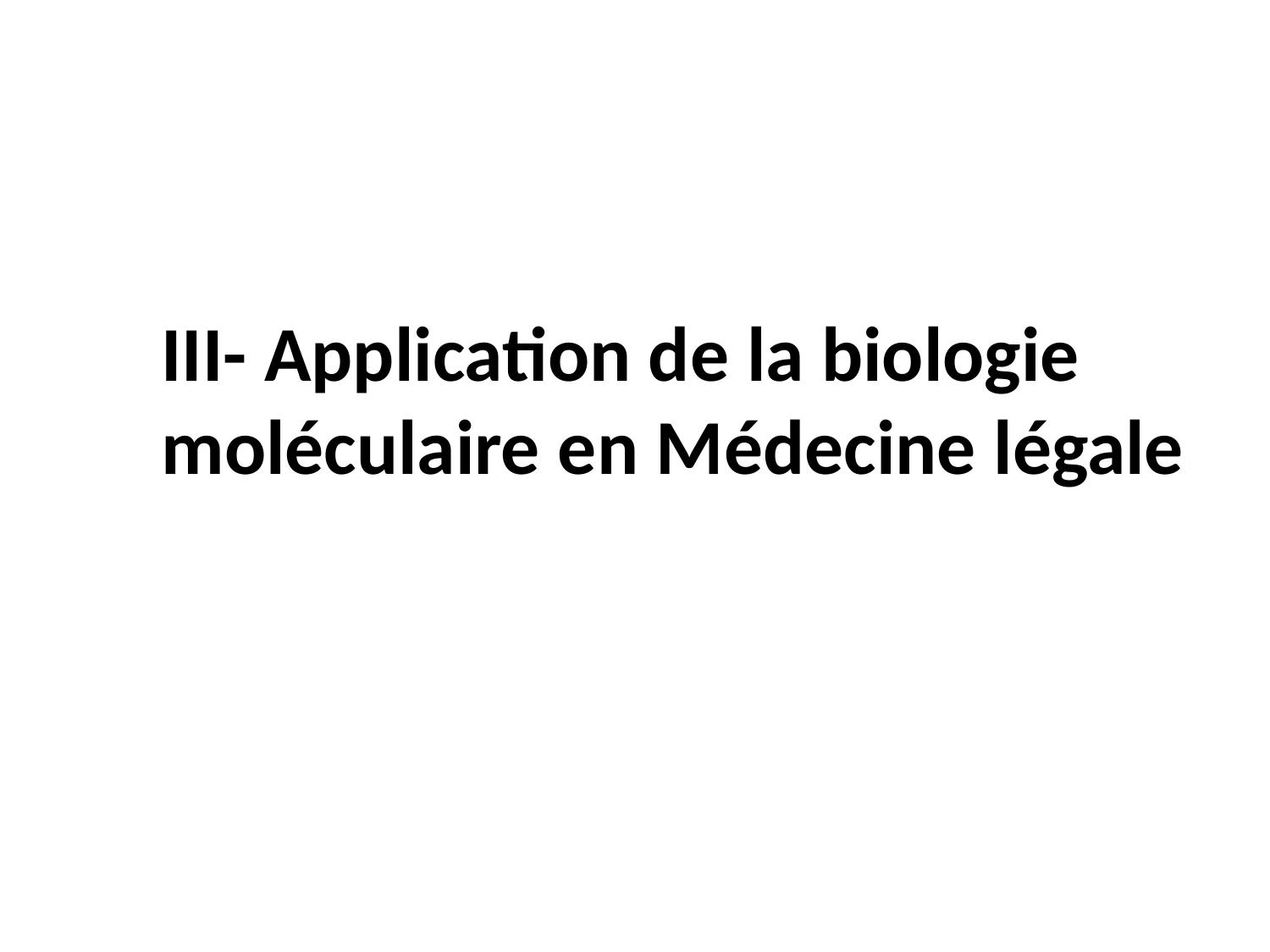

III- Application de la biologie moléculaire en Médecine légale